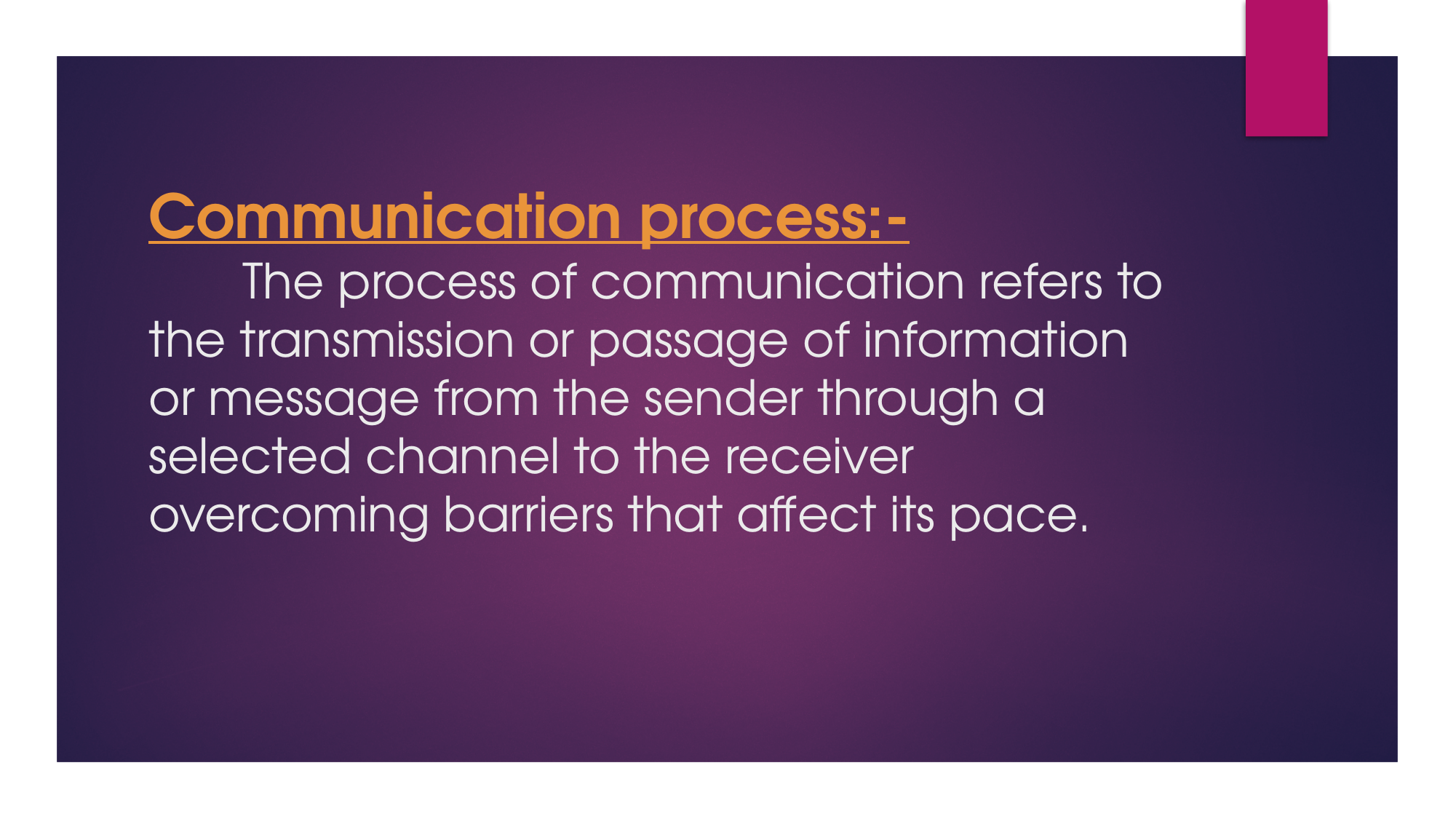

# Communication process:- The process of communication refers to the transmission or passage of information or message from the sender through a selected channel to the receiver overcoming barriers that affect its pace.